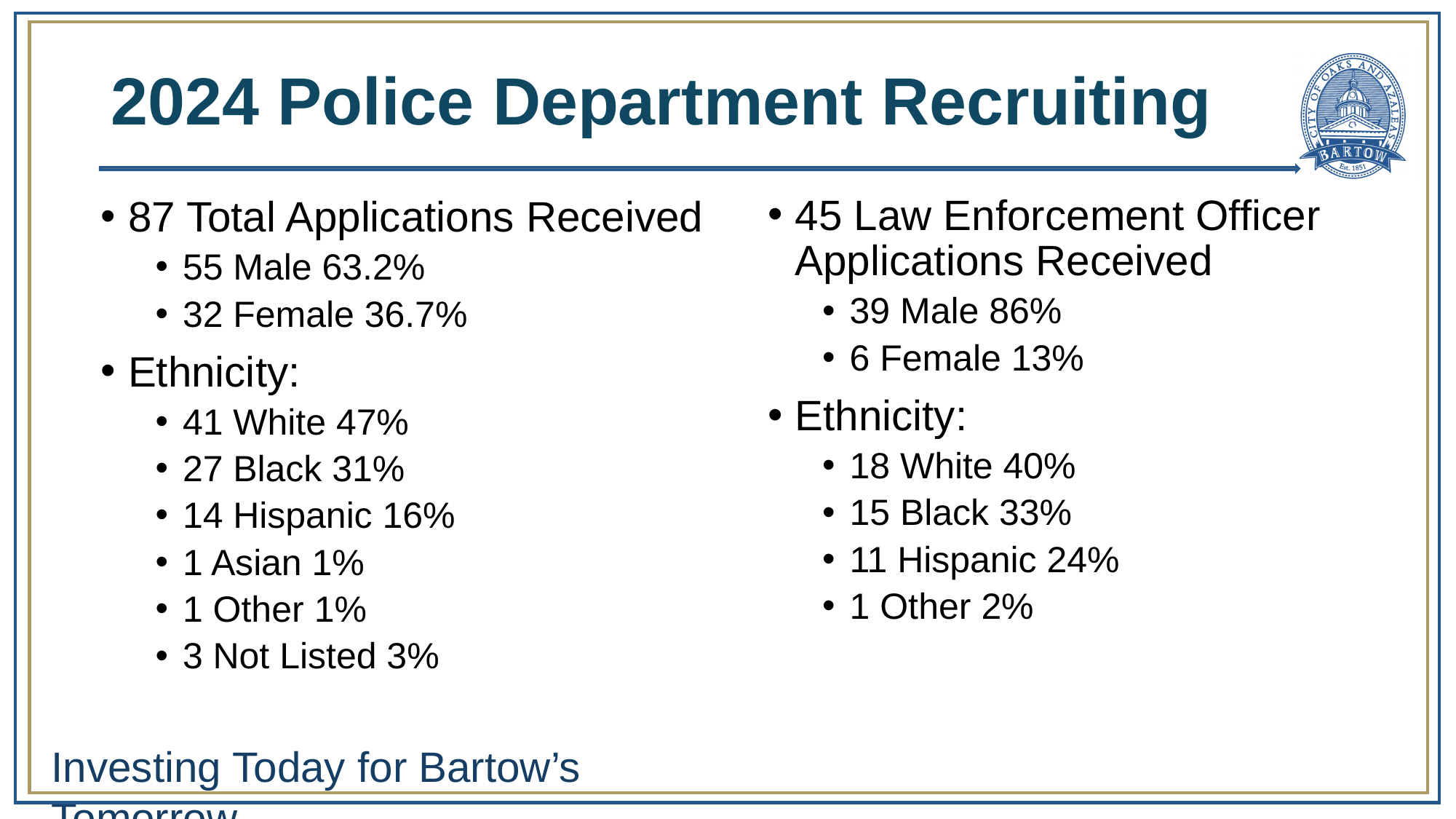

# 2024 Police Department Recruiting
45 Law Enforcement Officer  Applications Received
39 Male 86%
6 Female 13%
Ethnicity:
18 White 40%
15 Black 33%
11 Hispanic 24%
1 Other 2%

87 Total Applications Received
55 Male 63.2%
32 Female 36.7%
Ethnicity:
41 White 47%
27 Black 31%
14 Hispanic 16%
1 Asian 1%
1 Other 1%
3 Not Listed 3%